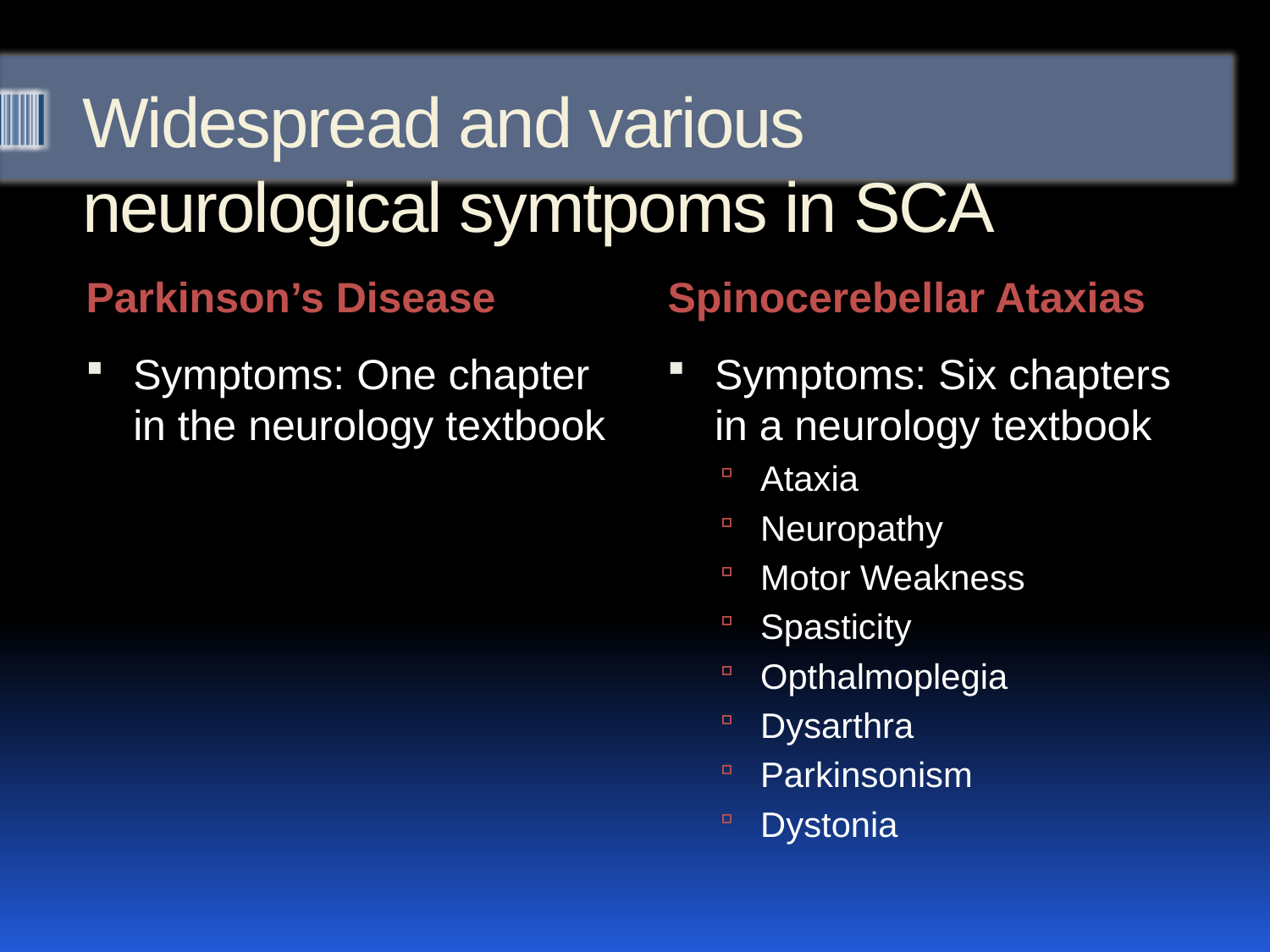

# Widespread and various neurological symtpoms in SCA
Parkinson’s Disease
Spinocerebellar Ataxias
Symptoms: One chapter in the neurology textbook
Symptoms: Six chapters in a neurology textbook
Ataxia
Neuropathy
Motor Weakness
Spasticity
Opthalmoplegia
Dysarthra
Parkinsonism
Dystonia